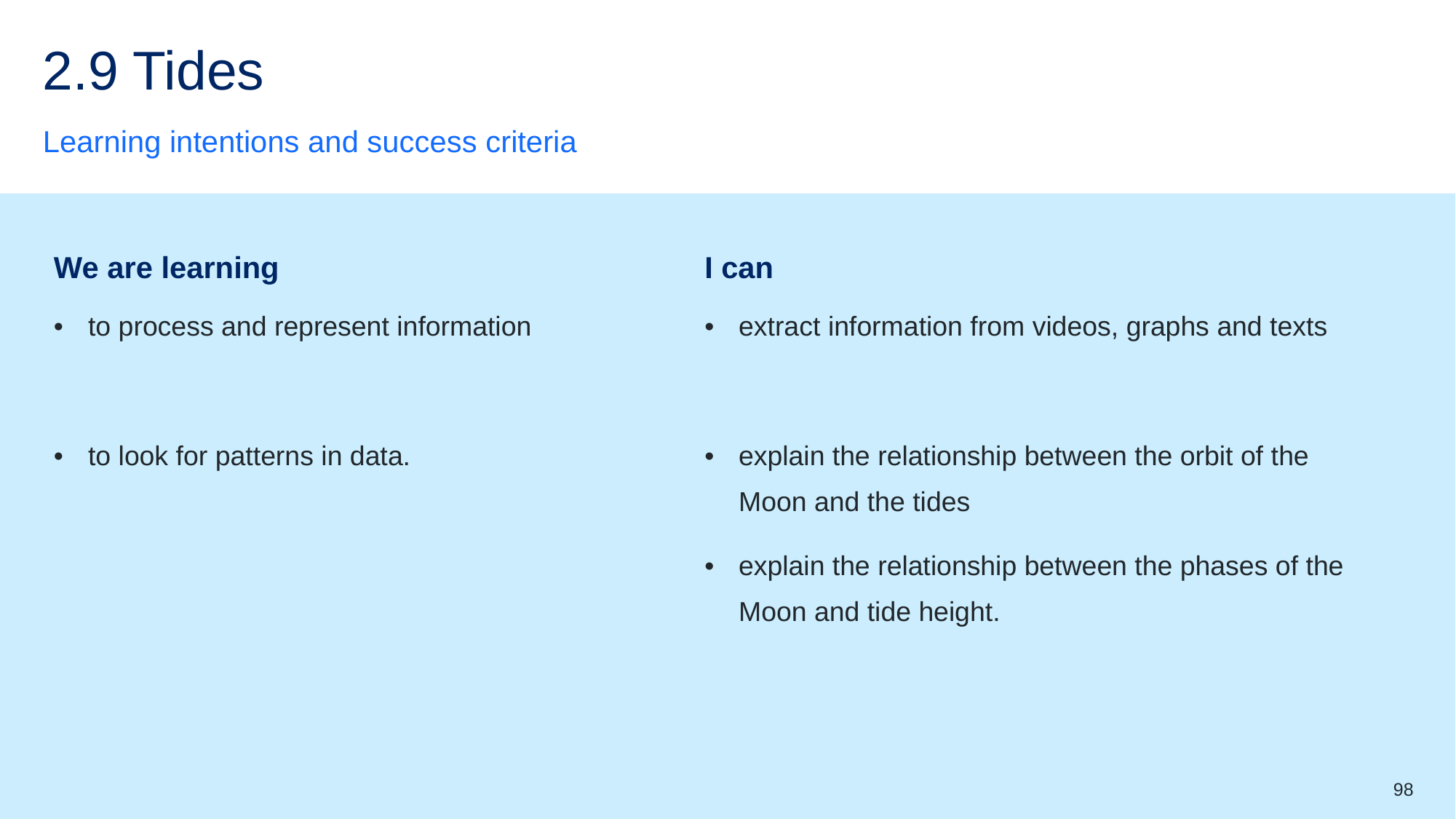

# 2.9 Tides
Learning intentions and success criteria
| We are learning | I can |
| --- | --- |
| to process and represent information | extract information from videos, graphs and texts |
| to look for patterns in data. | explain the relationship between the orbit of the Moon and the tides explain the relationship between the phases of the Moon and tide height. |
|  |  |
98